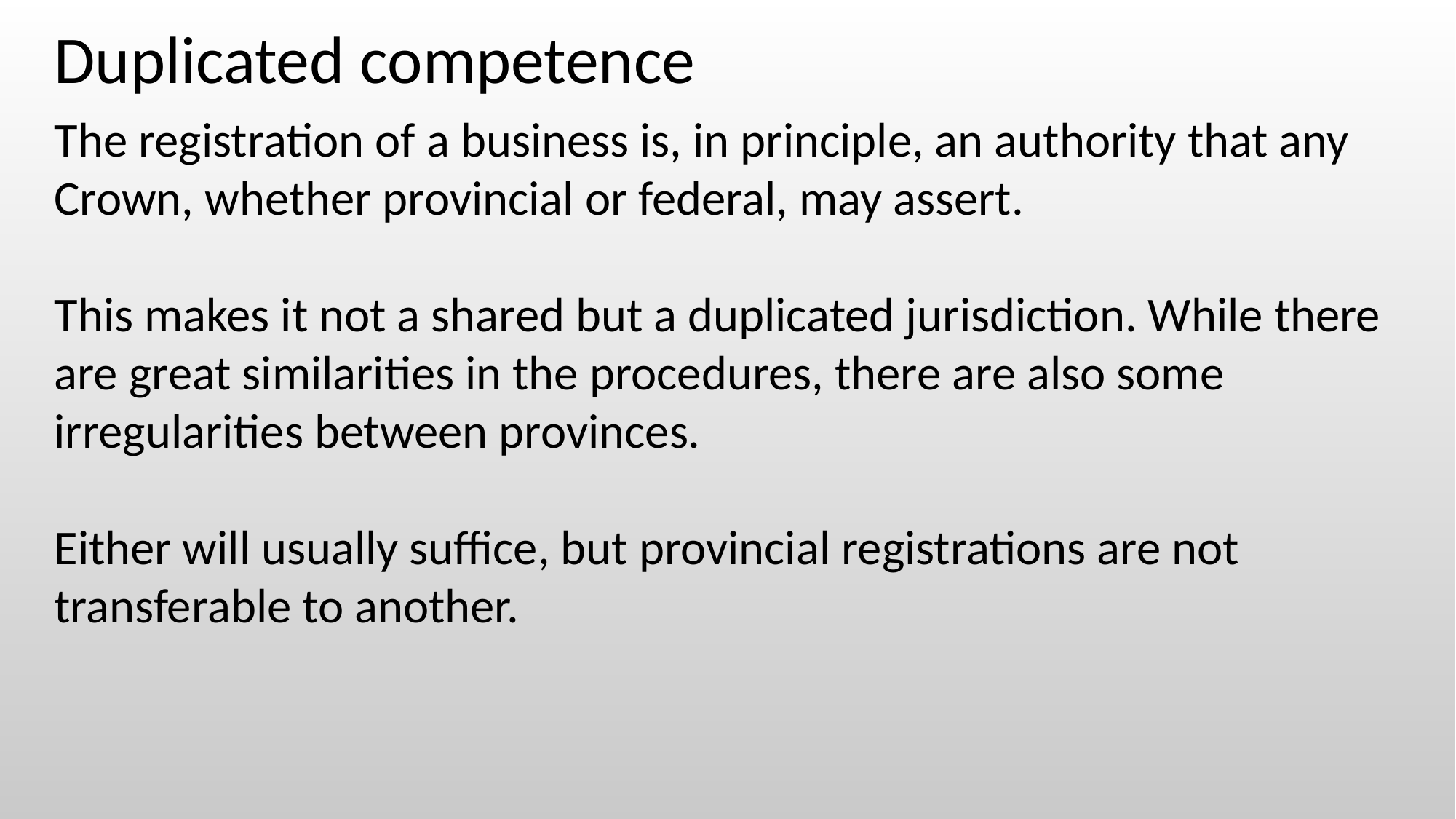

Duplicated competence
The registration of a business is, in principle, an authority that any Crown, whether provincial or federal, may assert.

This makes it not a shared but a duplicated jurisdiction. While there are great similarities in the procedures, there are also some irregularities between provinces.

Either will usually suffice, but provincial registrations are not transferable to another.